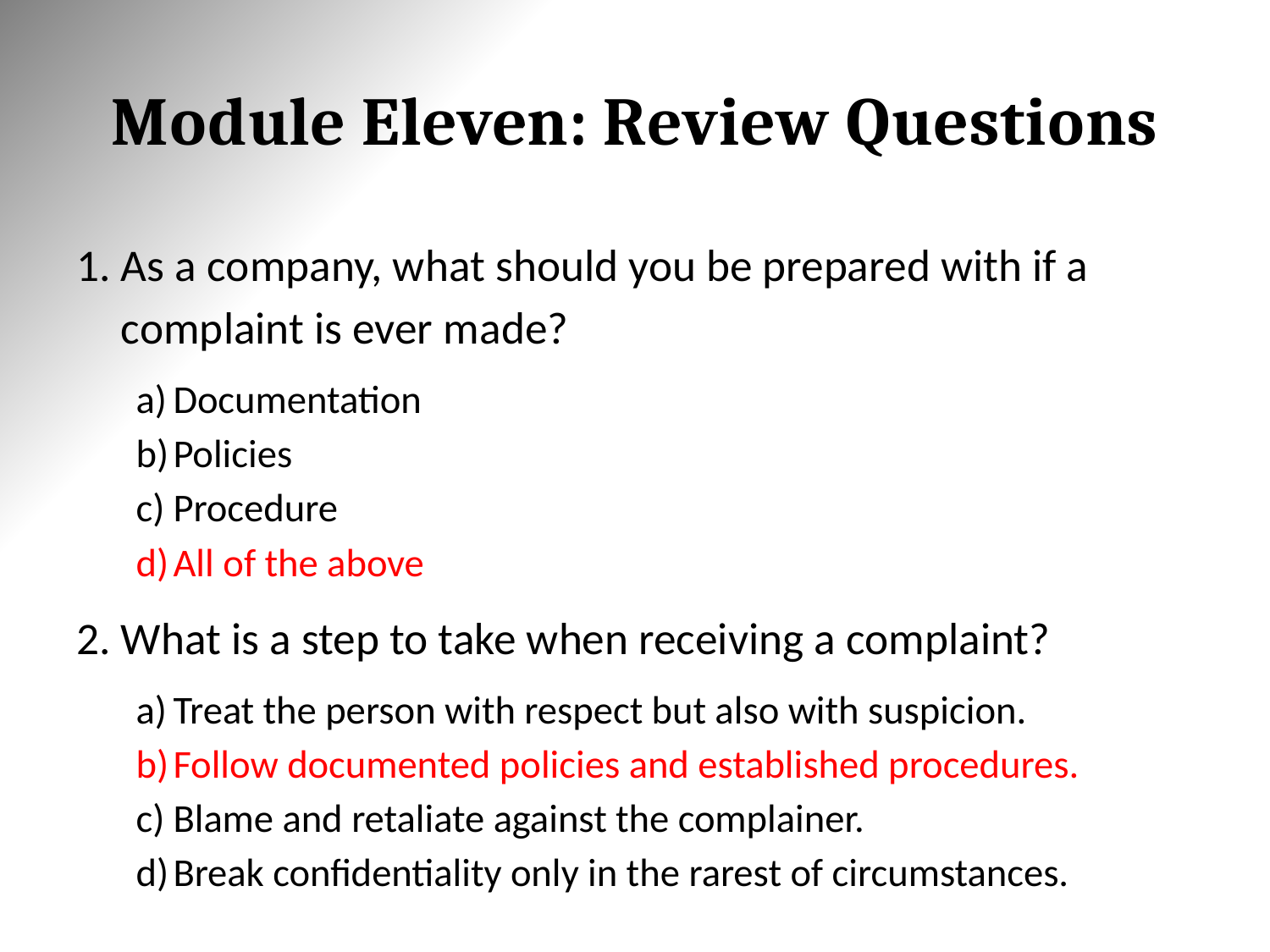

# Module Eleven: Review Questions
As a company, what should you be prepared with if a complaint is ever made?
Documentation
Policies
Procedure
All of the above
What is a step to take when receiving a complaint?
Treat the person with respect but also with suspicion.
Follow documented policies and established procedures.
Blame and retaliate against the complainer.
Break confidentiality only in the rarest of circumstances.